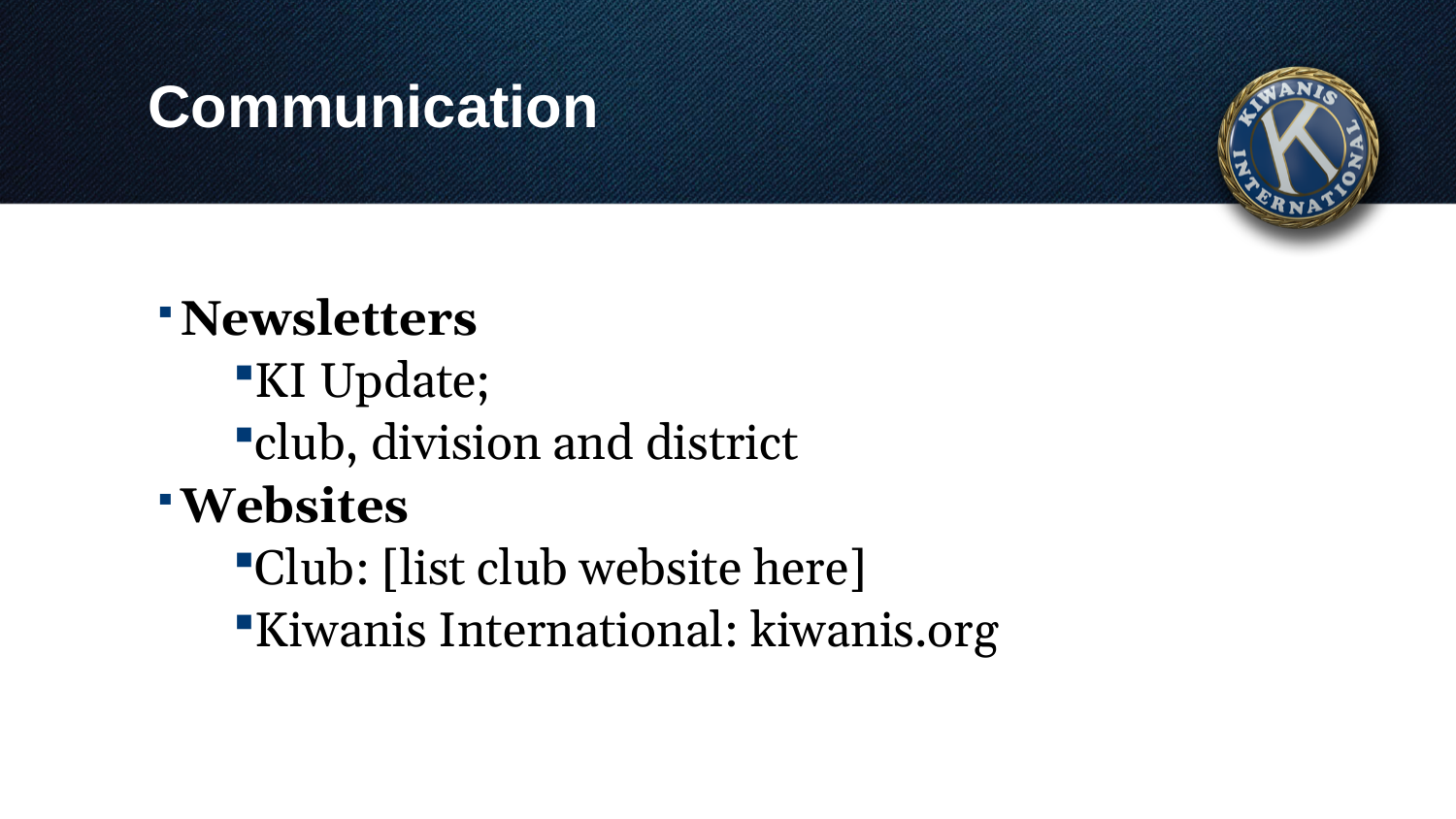

# Communication

Newsletters
KI Update;
club, division and district
Websites
Club: [list club website here]
Kiwanis International: kiwanis.org